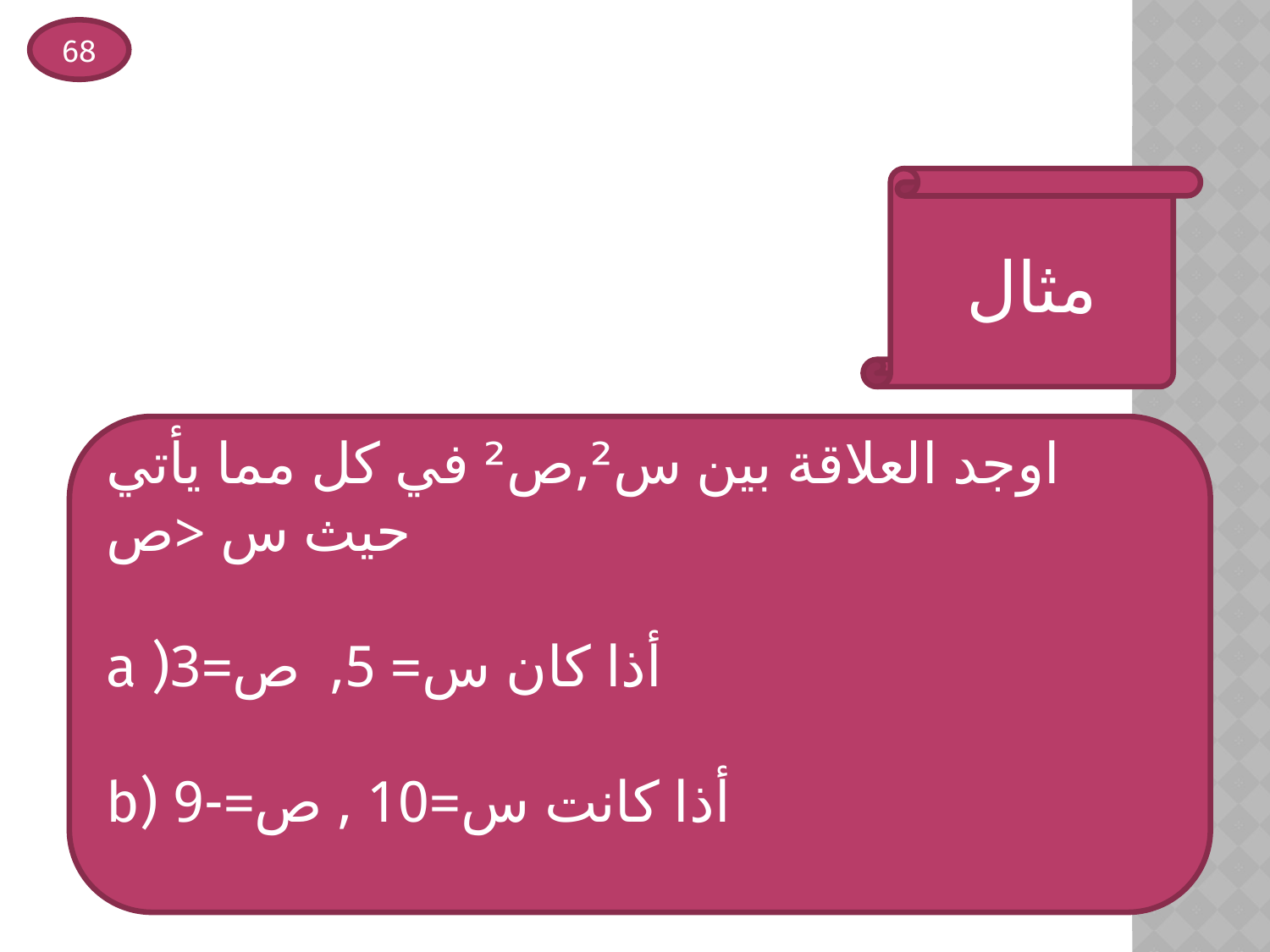

68
مثال
اوجد العلاقة بين س²,ص² في كل مما يأتي حيث س <ص

a )أذا كان س= 5,  ص=3

b) أذا كانت س=10 , ص=-9